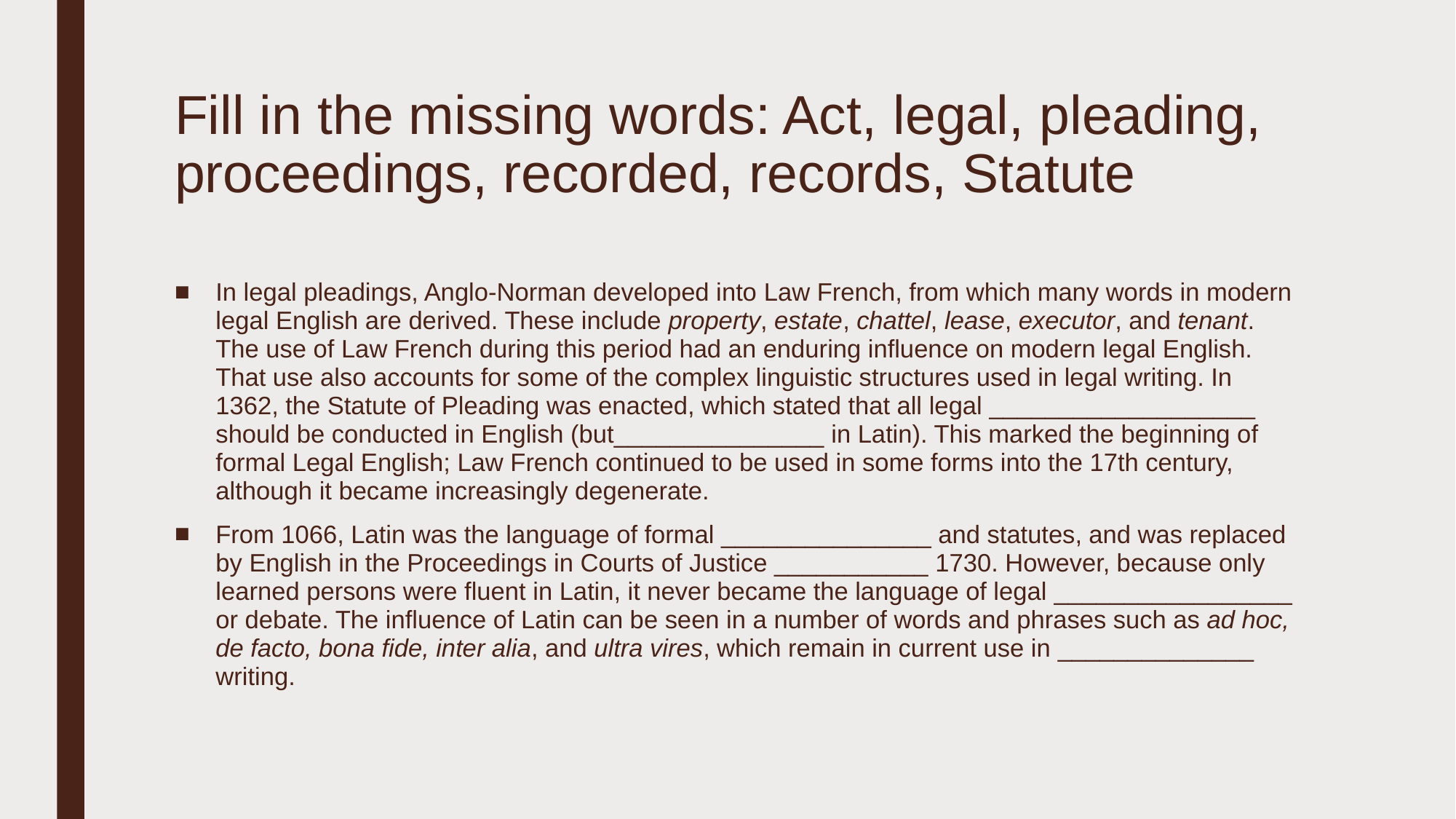

# Fill in the missing words: Act, legal, pleading, proceedings, recorded, records, Statute
In legal pleadings, Anglo-Norman developed into Law French, from which many words in modern legal English are derived. These include property, estate, chattel, lease, executor, and tenant. The use of Law French during this period had an enduring influence on modern legal English. That use also accounts for some of the complex linguistic structures used in legal writing. In 1362, the Statute of Pleading was enacted, which stated that all legal ___________________ should be conducted in English (but_______________ in Latin). This marked the beginning of formal Legal English; Law French continued to be used in some forms into the 17th century, although it became increasingly degenerate.
From 1066, Latin was the language of formal _______________ and statutes, and was replaced by English in the Proceedings in Courts of Justice ___________ 1730. However, because only learned persons were fluent in Latin, it never became the language of legal _________________ or debate. The influence of Latin can be seen in a number of words and phrases such as ad hoc, de facto, bona fide, inter alia, and ultra vires, which remain in current use in ______________ writing.